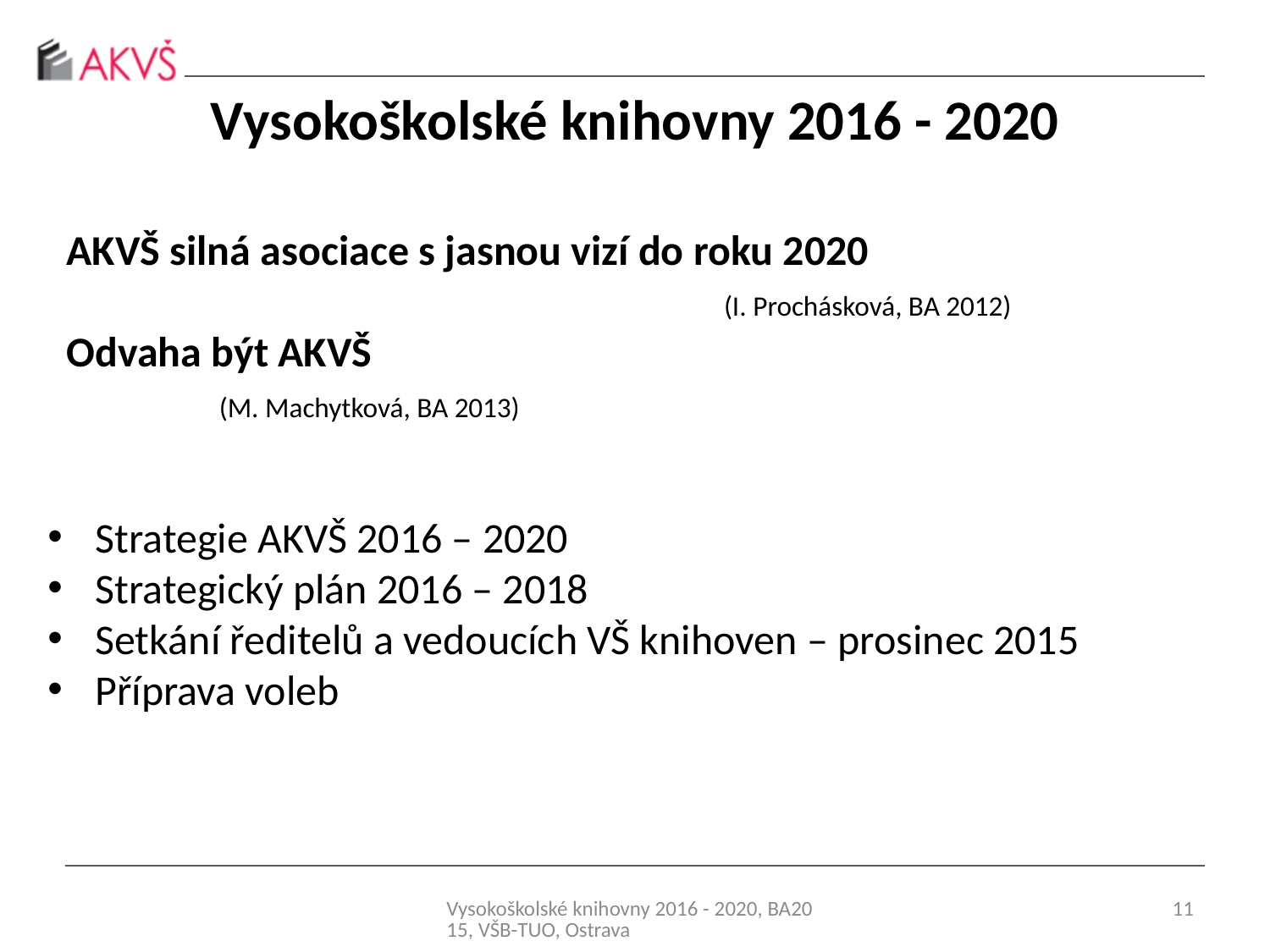

# Vysokoškolské knihovny 2016 - 2020

  AKVŠ silná asociace s jasnou vizí do roku 2020
                                                                       (I. Prochásková, BA 2012)
  Odvaha být AKVŠ
                  (M. Machytková, BA 2013)

Strategie AKVŠ 2016 – 2020
Strategický plán 2016 – 2018
Setkání ředitelů a vedoucích VŠ knihoven – prosinec 2015
Příprava voleb

Vysokoškolské knihovny 2016 - 2020, BA2015, VŠB-TUO, Ostrava
11